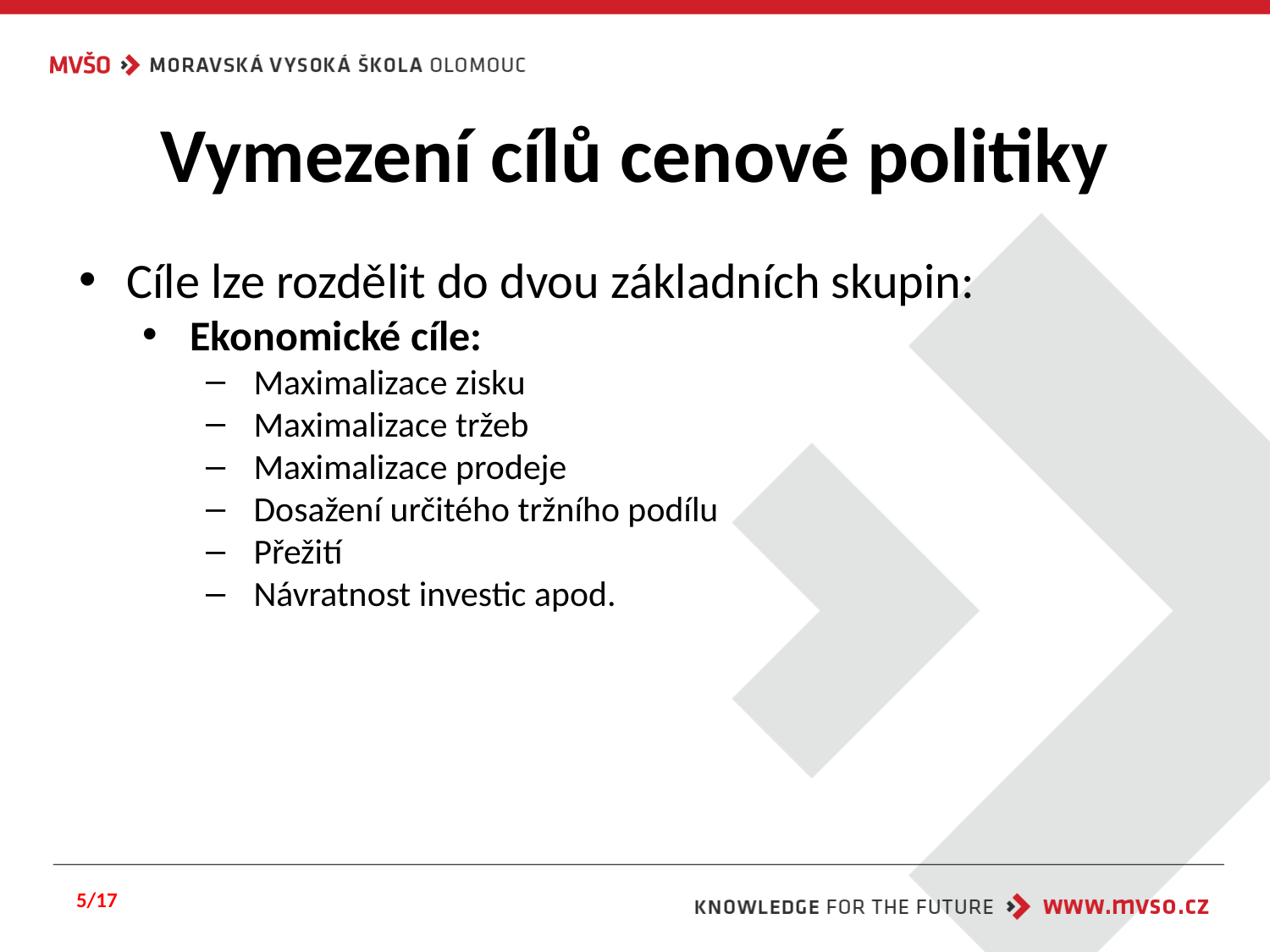

# Vymezení cílů cenové politiky
Cíle lze rozdělit do dvou základních skupin:
Ekonomické cíle:
Maximalizace zisku
Maximalizace tržeb
Maximalizace prodeje
Dosažení určitého tržního podílu
Přežití
Návratnost investic apod.
5/17